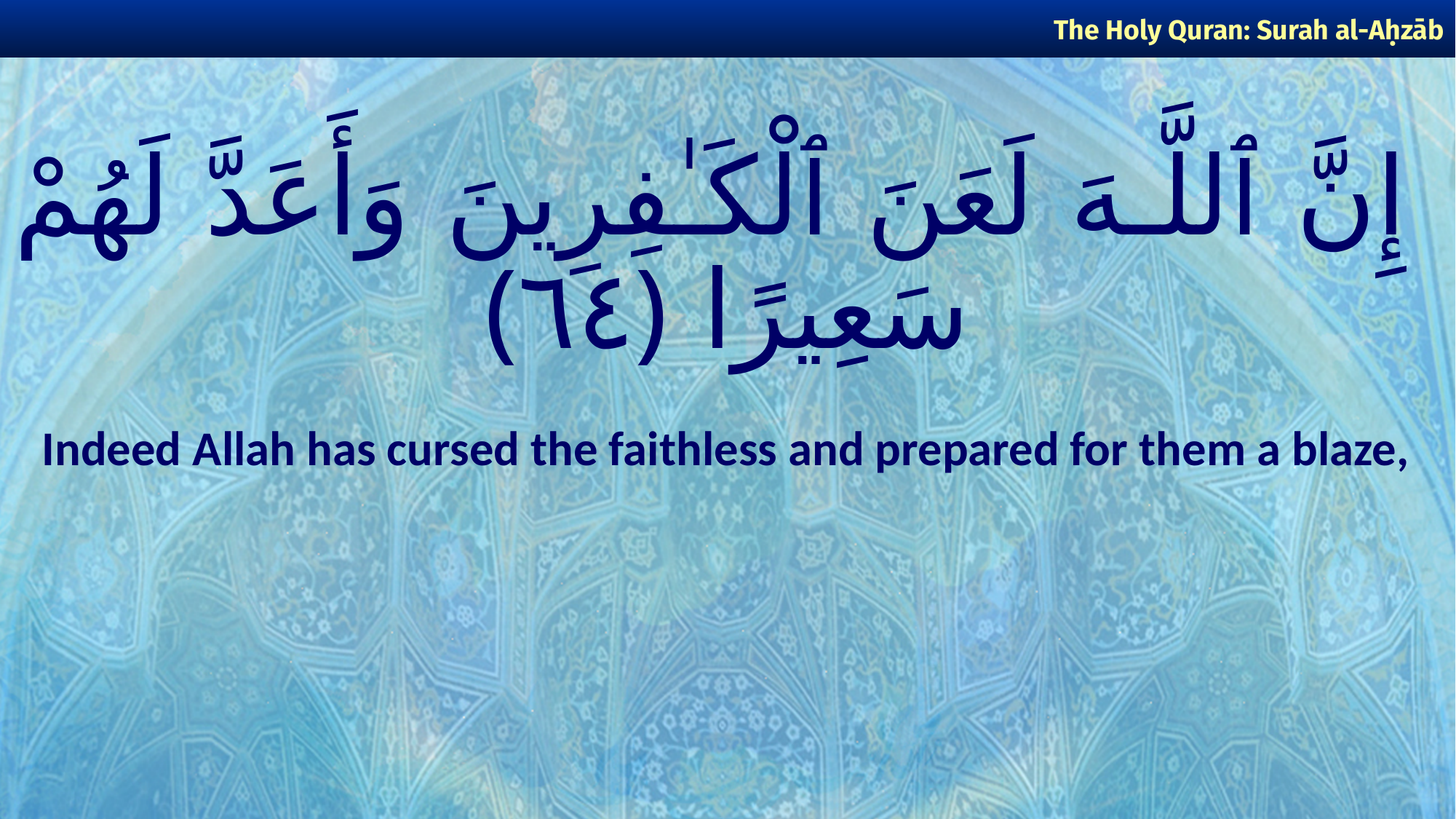

The Holy Quran: Surah al-Aḥzāb
# إِنَّ ٱللَّـهَ لَعَنَ ٱلْكَـٰفِرِينَ وَأَعَدَّ لَهُمْ سَعِيرًا ﴿٦٤﴾
Indeed Allah has cursed the faithless and prepared for them a blaze,